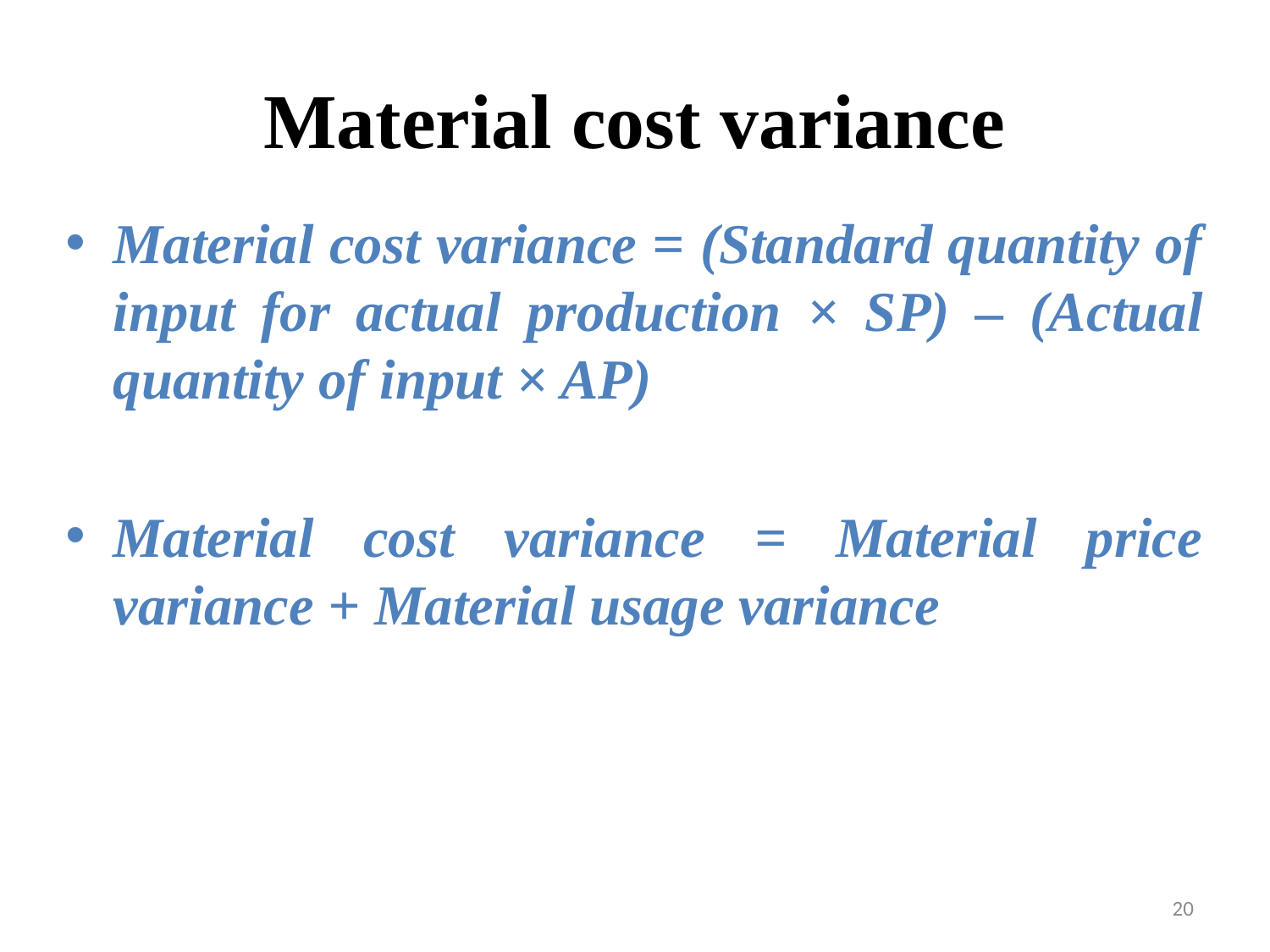

# Material cost variance
Material cost variance = (Standard quantity of input for actual production × SP) – (Actual quantity of input × AP)

Material cost variance = Material price variance + Material usage variance
20